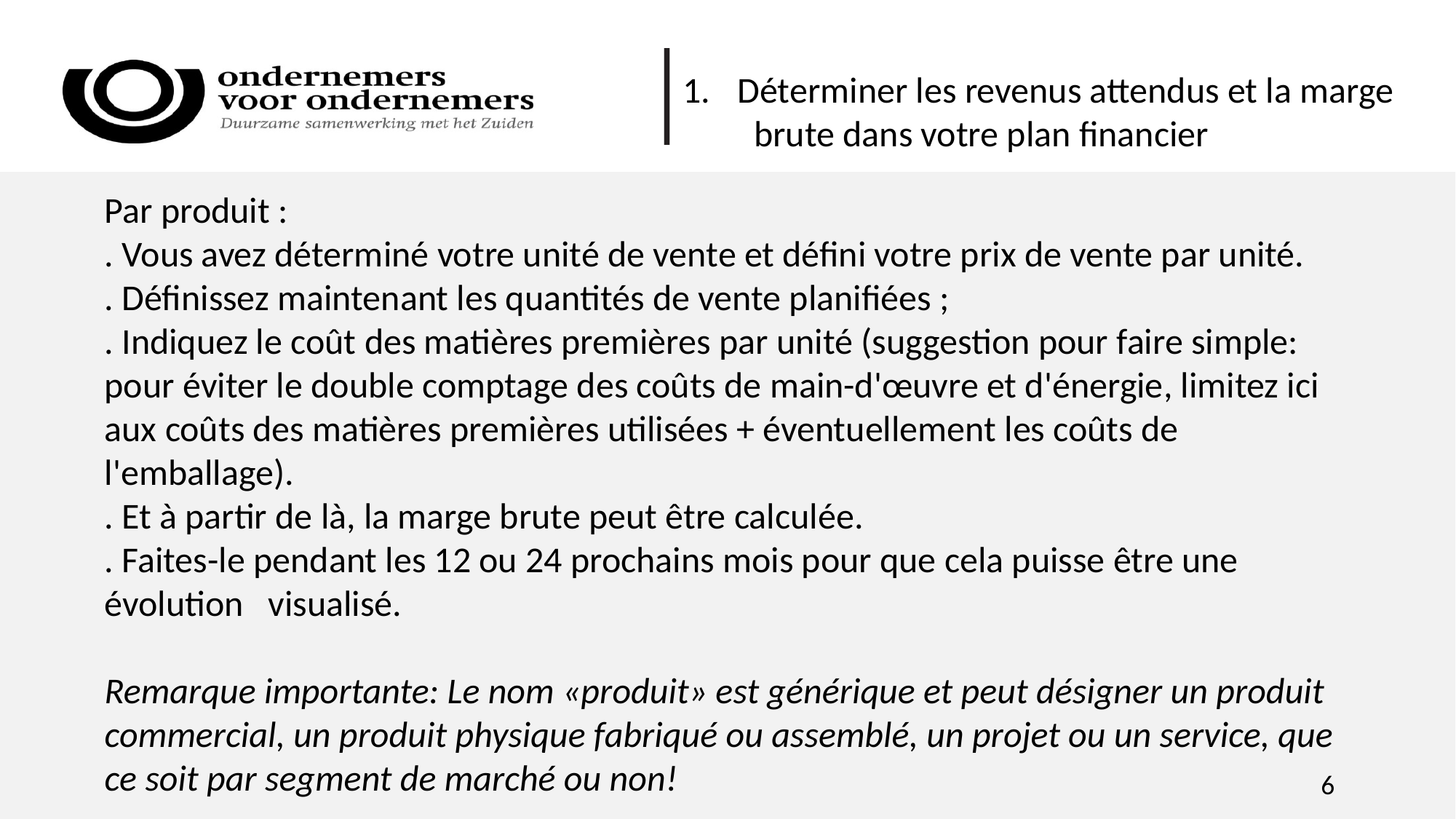

Déterminer les revenus attendus et la marge      brute dans votre plan financier
Par produit :
. Vous avez déterminé votre unité de vente et défini votre prix de vente par unité.
. Définissez maintenant les quantités de vente planifiées ;
. Indiquez le coût des matières premières par unité (suggestion pour faire simple: pour éviter le double comptage des coûts de main-d'œuvre et d'énergie, limitez ici aux coûts des matières premières utilisées + éventuellement les coûts de l'emballage).
. Et à partir de là, la marge brute peut être calculée.
. Faites-le pendant les 12 ou 24 prochains mois pour que cela puisse être une évolution   visualisé.

Remarque importante: Le nom «produit» est générique et peut désigner un produit commercial, un produit physique fabriqué ou assemblé, un projet ou un service, que ce soit par segment de marché ou non!
		6